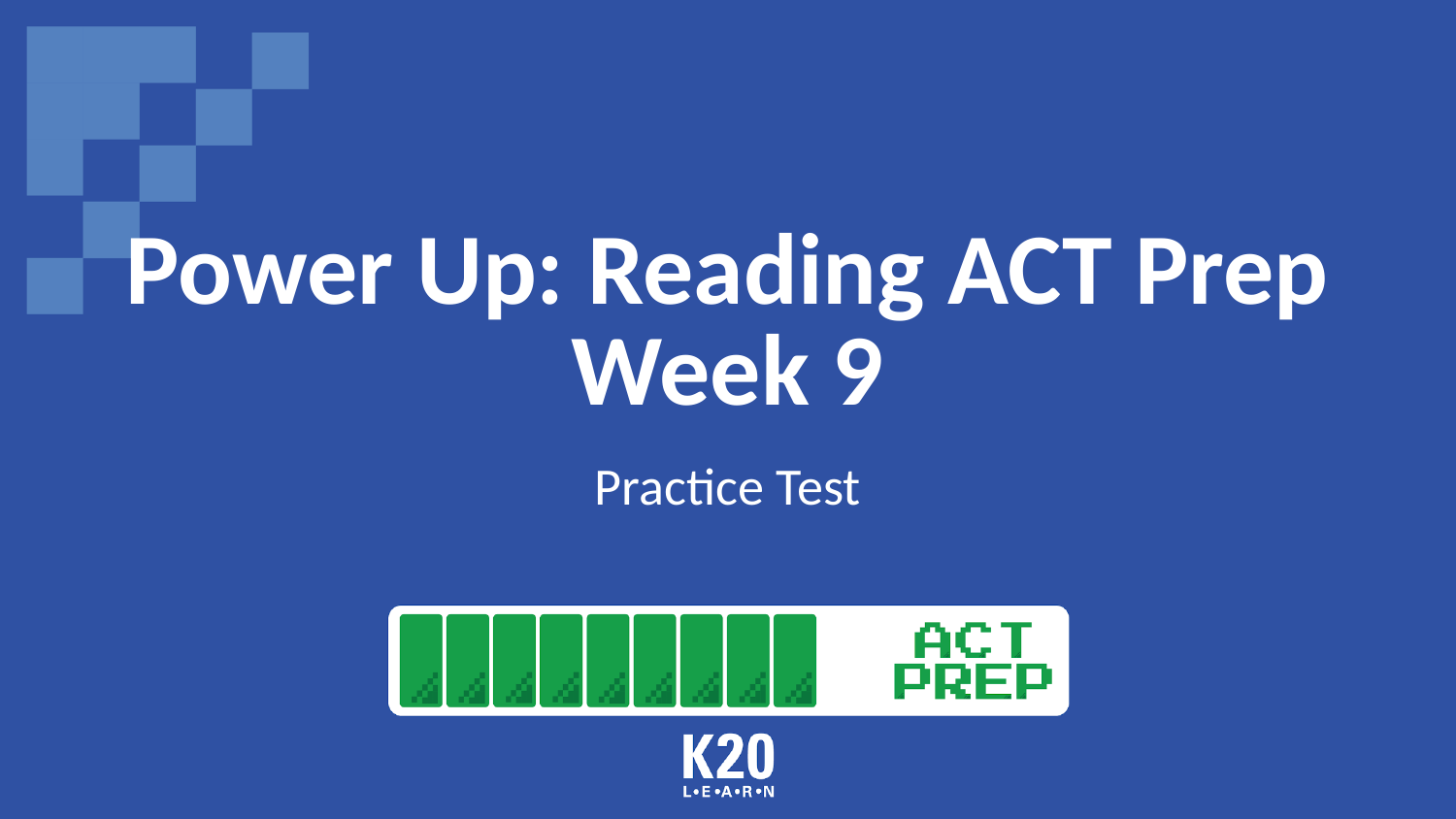

# Power Up: Reading ACT Prep Week 9
Practice Test